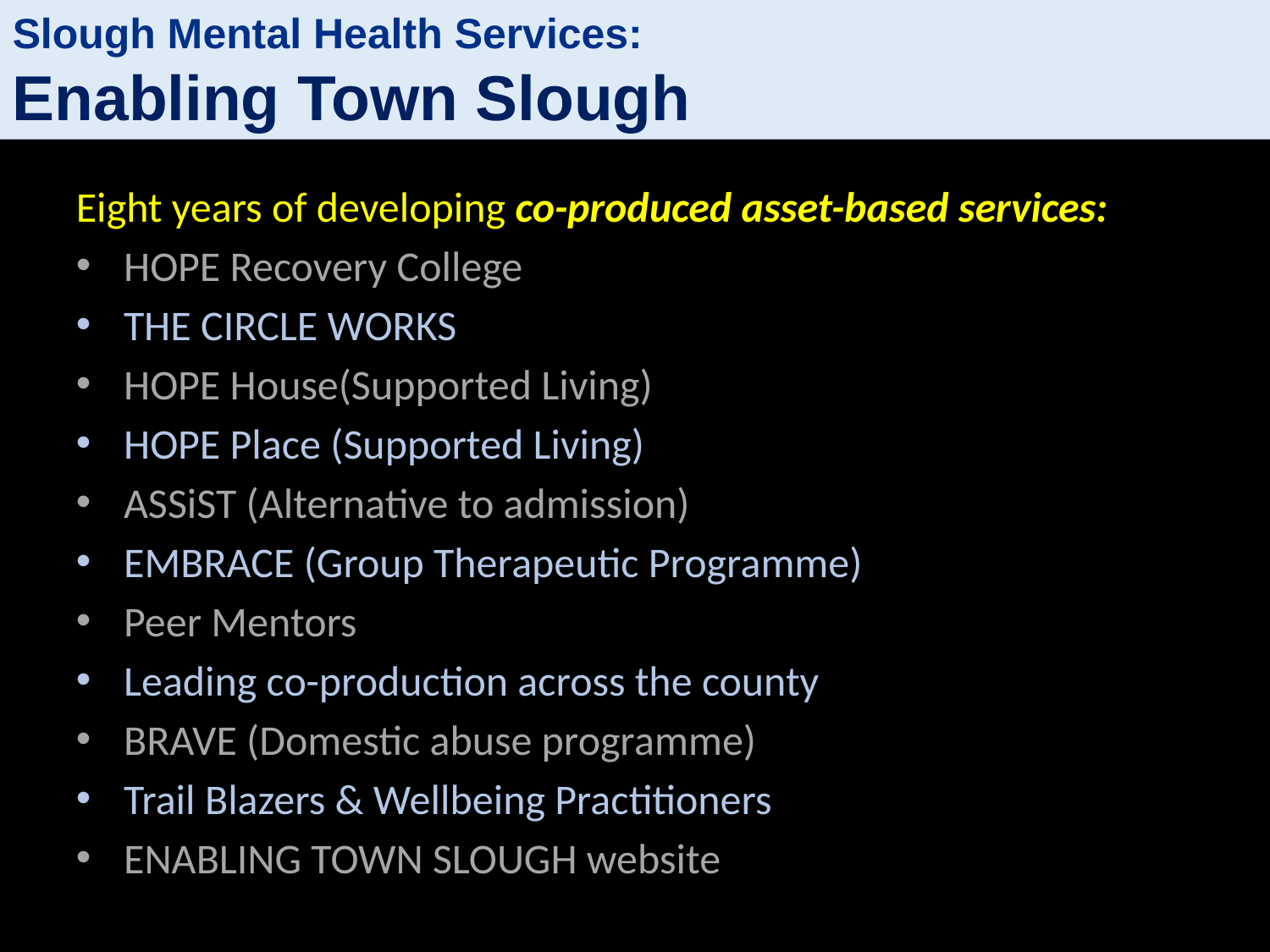

Slough Mental Health Services:
Enabling Town Slough
Eight years of developing co-produced asset-based services:
HOPE Recovery College
THE CIRCLE WORKS
HOPE House(Supported Living)
HOPE Place (Supported Living)
ASSiST (Alternative to admission)
EMBRACE (Group Therapeutic Programme)
Peer Mentors
Leading co-production across the county
BRAVE (Domestic abuse programme)
Trail Blazers & Wellbeing Practitioners
ENABLING TOWN SLOUGH website